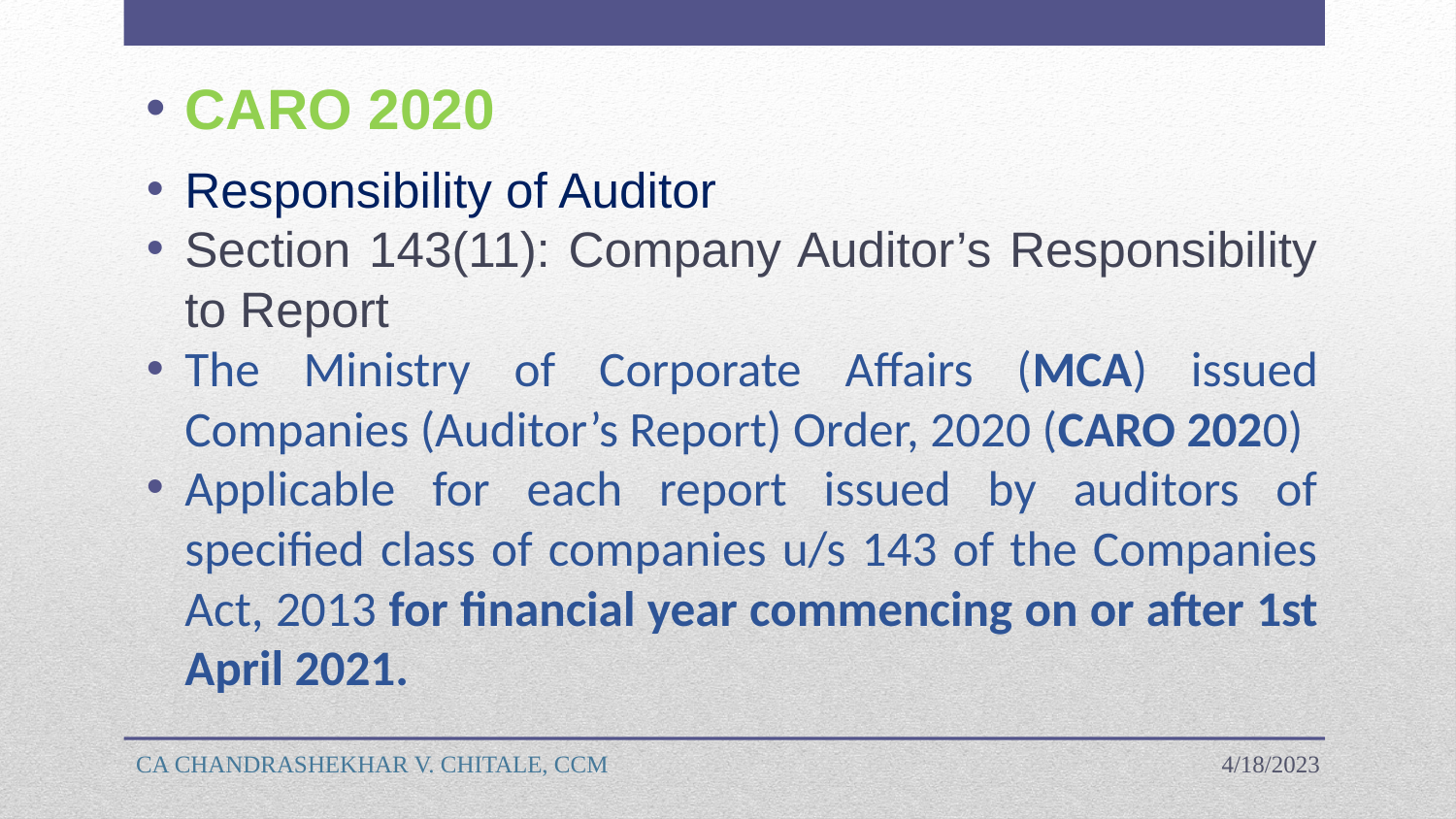

#
CARO 2020

Responsibility of Auditor
Section 143(11): Company Auditor’s Responsibility to Report
The Ministry of Corporate Affairs (MCA) issued Companies (Auditor’s Report) Order, 2020 (CARO 2020)
Applicable for each report issued by auditors of specified class of companies u/s 143 of the Companies Act, 2013 for financial year commencing on or after 1st April 2021.

CA CHANDRASHEKHAR V. CHITALE, CCM
4/18/2023